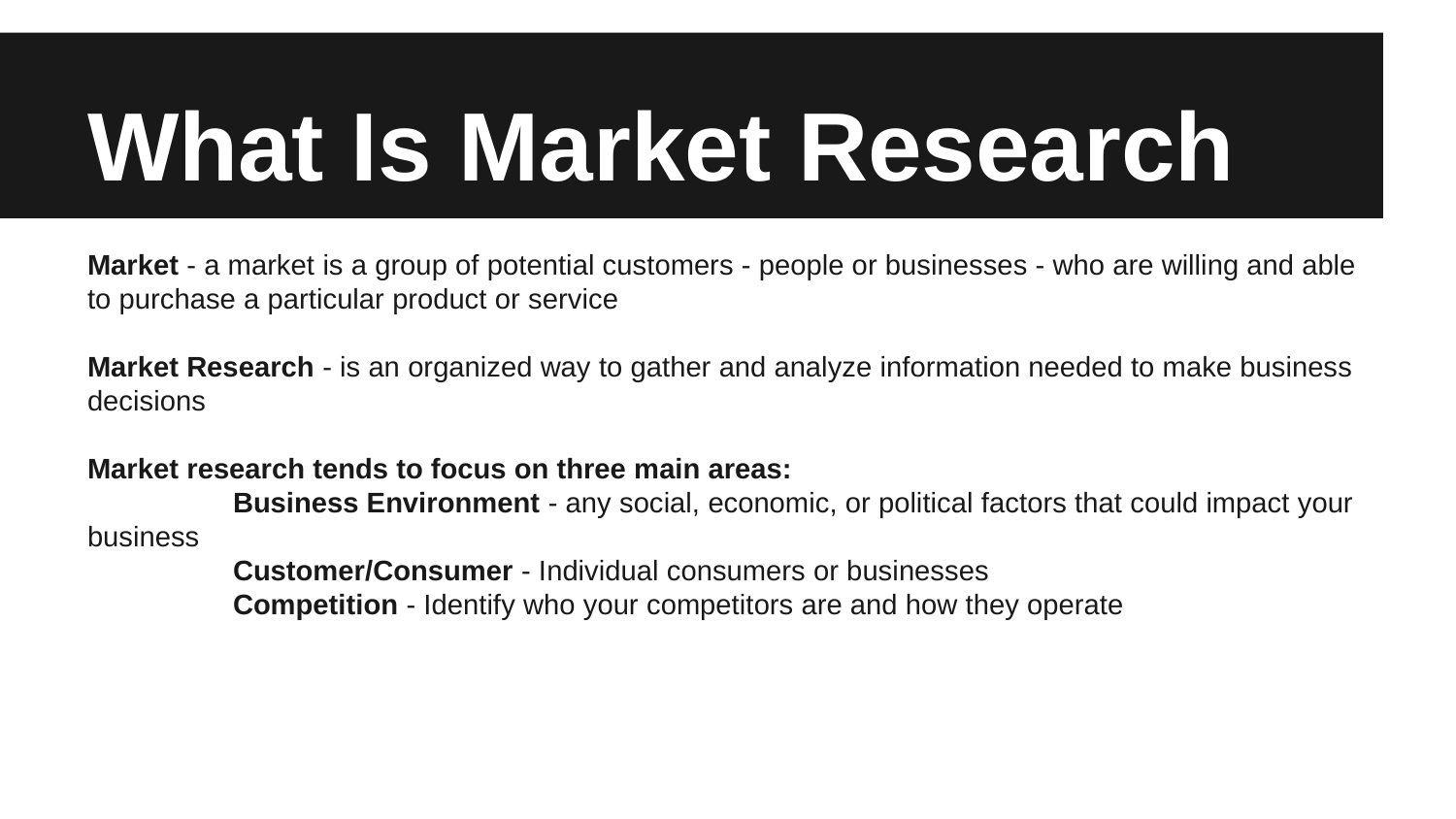

# What Is Market Research
Market - a market is a group of potential customers - people or businesses - who are willing and able to purchase a particular product or service

Market Research - is an organized way to gather and analyze information needed to make business decisions

Market research tends to focus on three main areas:
	Business Environment - any social, economic, or political factors that could impact your business
	Customer/Consumer - Individual consumers or businesses
	Competition - Identify who your competitors are and how they operate